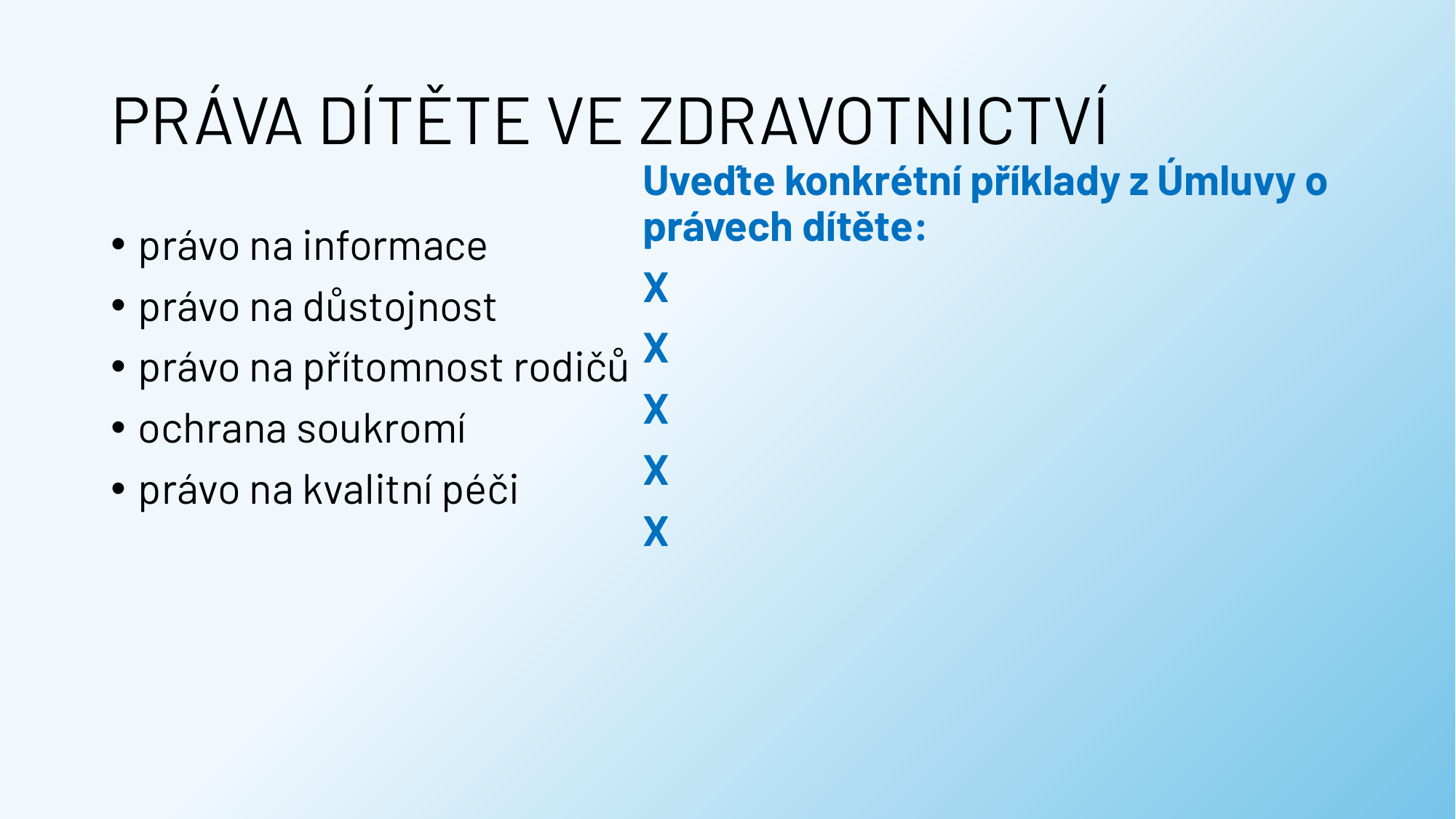

# PRÁVA DÍTĚTE VE ZDRAVOTNICTVÍ
Uveďte konkrétní příklady z Úmluvy o právech dítěte:
X
X
X
X
X

právo na informace
právo na důstojnost
právo na přítomnost rodičů
ochrana soukromí
právo na kvalitní péči